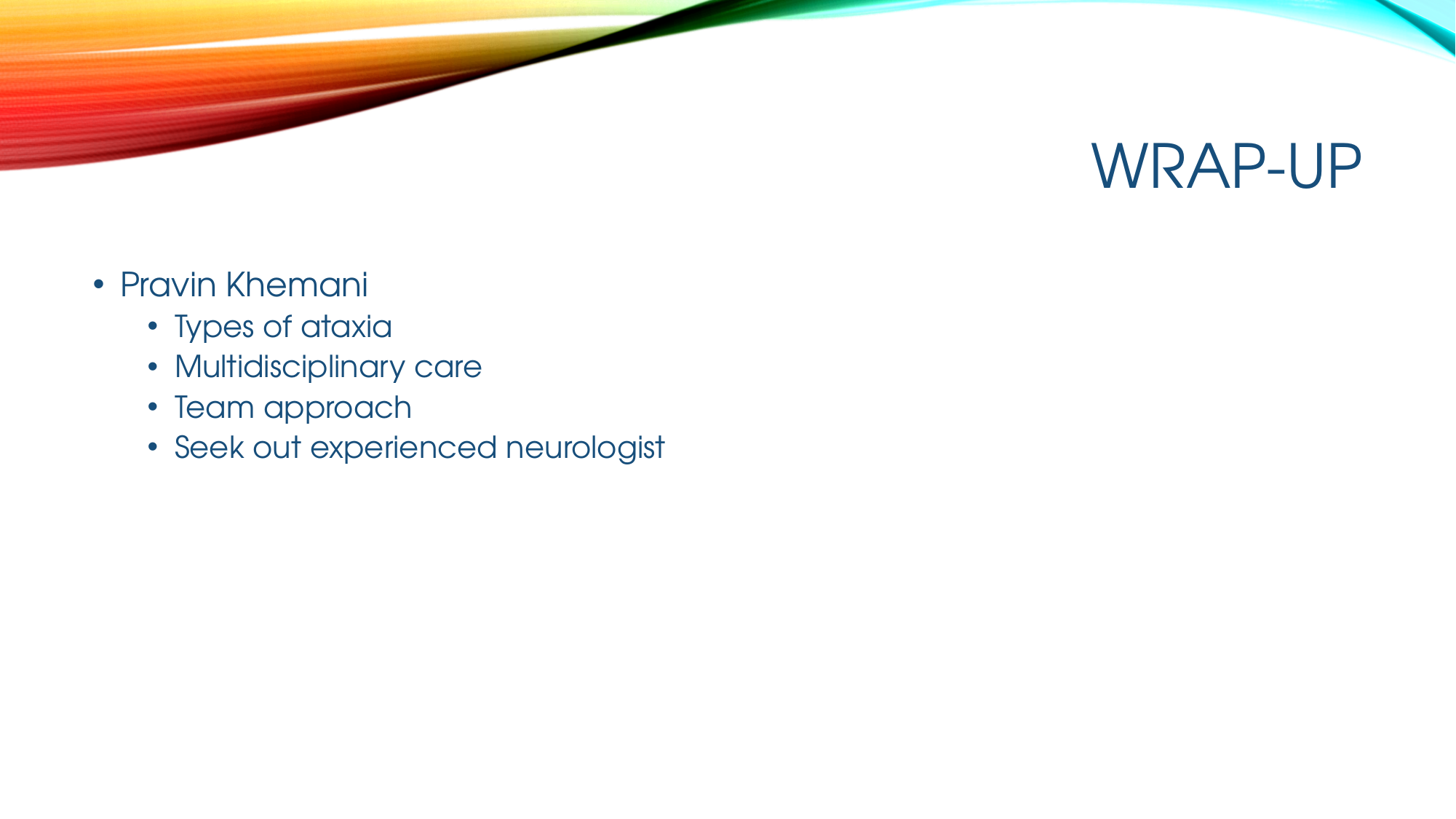

# Wrap-up
Pravin Khemani
Types of ataxia
Multidisciplinary care
Team approach
Seek out experienced neurologist